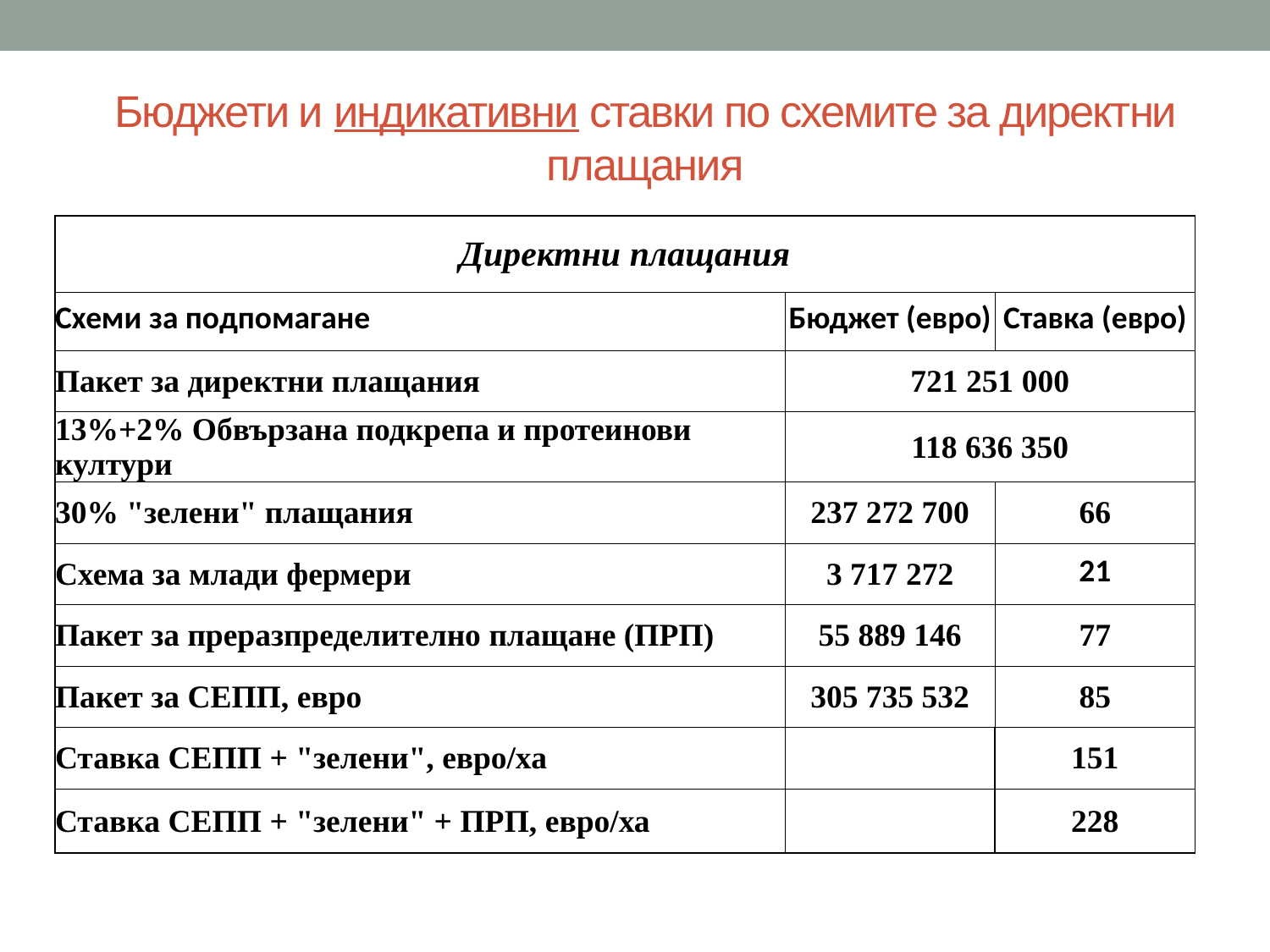

# Бюджети и индикативни ставки по схемите за директни плащания
| Директни плащания |  |  |
| --- | --- | --- |
| Схеми за подпомагане | Бюджет (евро) | Ставка (евро) |
| Пакет за директни плащания | 721 251 000 |  |
| 13%+2% Обвързана подкрепа и протеинови култури | 118 636 350 |  |
| 30% "зелени" плащания | 237 272 700 | 66 |
| Схема за млади фермери | 3 717 272 | 21 |
| Пакет за преразпределително плащане (ПРП) | 55 889 146 | 77 |
| Пакет за СЕПП, евро | 305 735 532 | 85 |
| Ставка СЕПП + "зелени", евро/ха |  | 151 |
| Ставка СЕПП + "зелени" + ПРП, евро/ха |  | 228 |